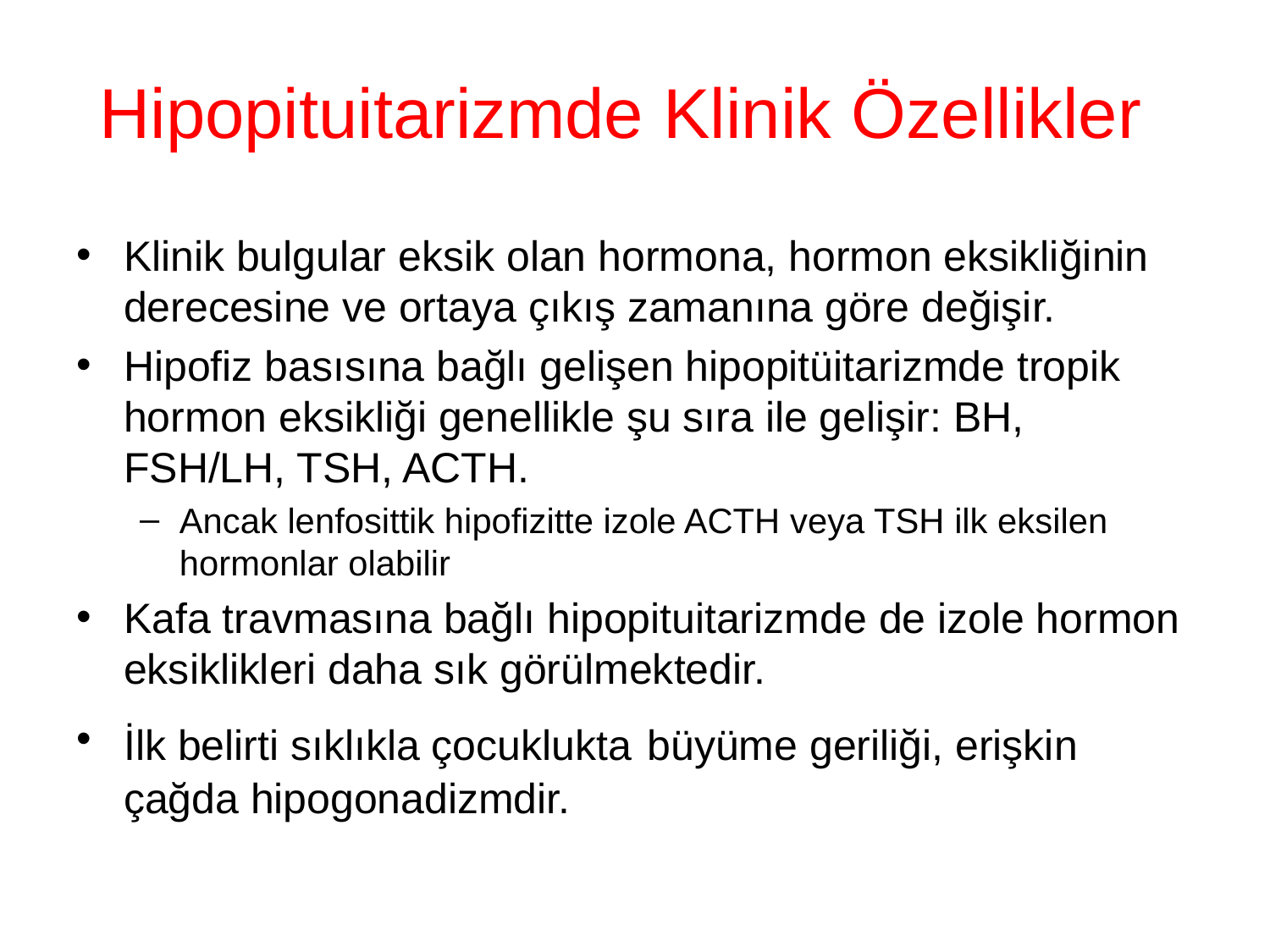

# Hipopituitarizmde Klinik Özellikler
Klinik bulgular eksik olan hormona, hormon eksikliğinin derecesine ve ortaya çıkış zamanına göre değişir.
Hipofiz basısına bağlı gelişen hipopitüitarizmde tropik hormon eksikliği genellikle şu sıra ile gelişir: BH, FSH/LH, TSH, ACTH.
Ancak lenfosittik hipofizitte izole ACTH veya TSH ilk eksilen hormonlar olabilir
Kafa travmasına bağlı hipopituitarizmde de izole hormon eksiklikleri daha sık görülmektedir.
İlk belirti sıklıkla çocuklukta büyüme geriliği, erişkin çağda hipogonadizmdir.